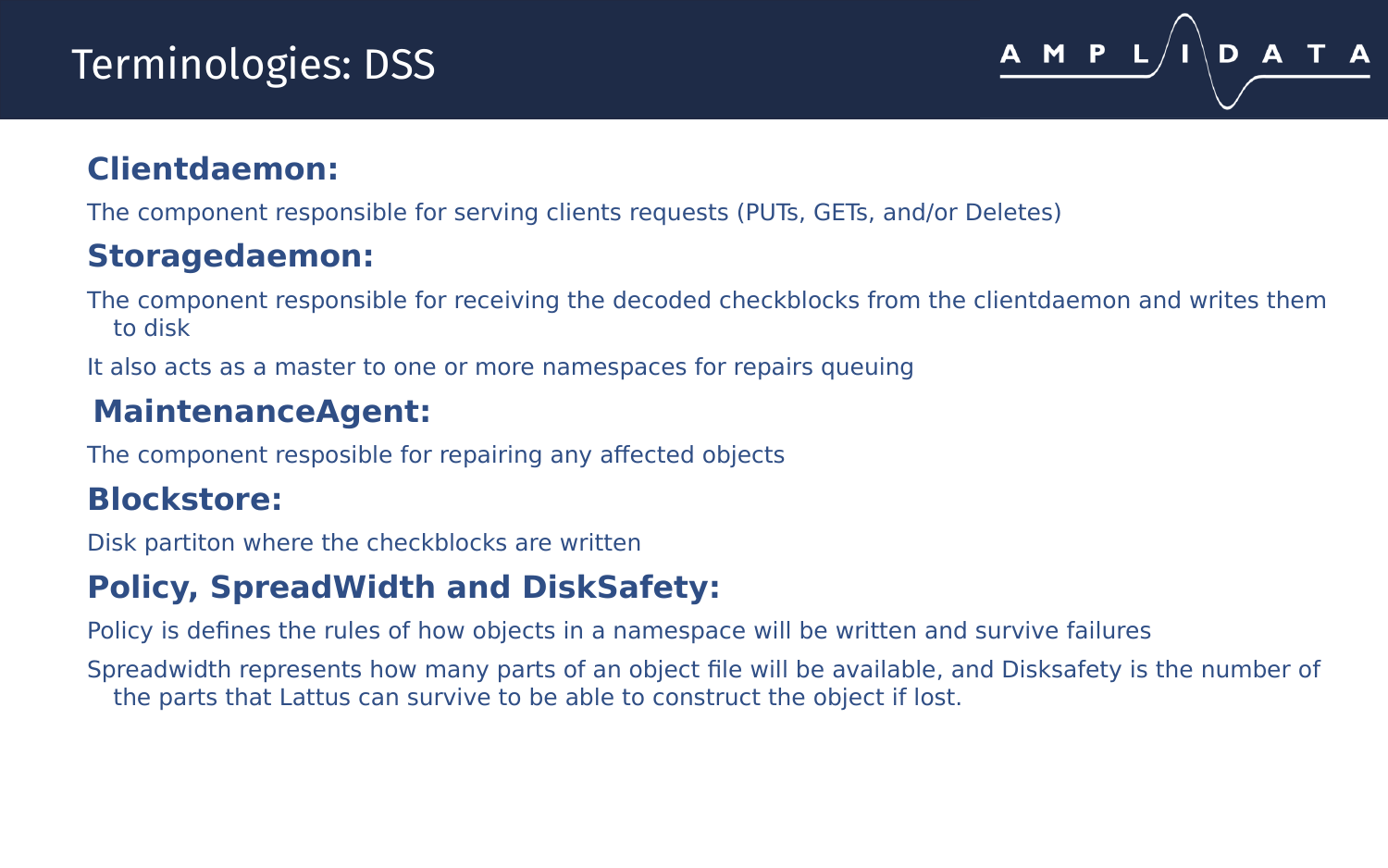

# Terminologies: DSS
Clientdaemon:
The component responsible for serving clients requests (PUTs, GETs, and/or Deletes)
Storagedaemon:
The component responsible for receiving the decoded checkblocks from the clientdaemon and writes them to disk
It also acts as a master to one or more namespaces for repairs queuing
  MaintenanceAgent:
The component resposible for repairing any affected objects
Blockstore:
Disk partiton where the checkblocks are written
Policy, SpreadWidth and DiskSafety:
Policy is defines the rules of how objects in a namespace will be written and survive failures
Spreadwidth represents how many parts of an object file will be available, and Disksafety is the number of the parts that Lattus can survive to be able to construct the object if lost.